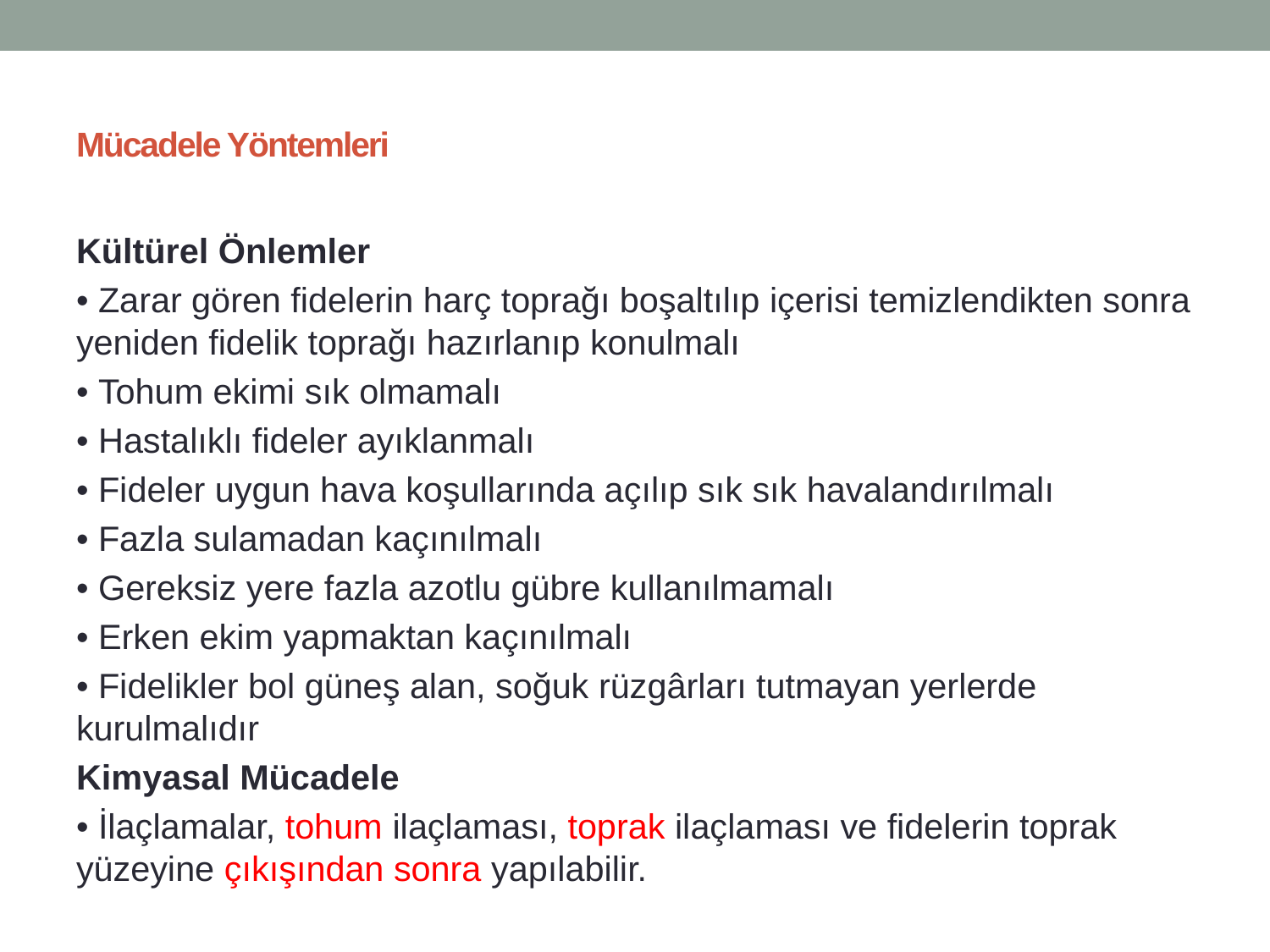

# Mücadele Yöntemleri
Kültürel Önlemler
• Zarar gören fidelerin harç toprağı boşaltılıp içerisi temizlendikten sonra yeniden fidelik toprağı hazırlanıp konulmalı
• Tohum ekimi sık olmamalı
• Hastalıklı fideler ayıklanmalı
• Fideler uygun hava koşullarında açılıp sık sık havalandırılmalı
• Fazla sulamadan kaçınılmalı
• Gereksiz yere fazla azotlu gübre kullanılmamalı
• Erken ekim yapmaktan kaçınılmalı
• Fidelikler bol güneş alan, soğuk rüzgârları tutmayan yerlerde kurulmalıdır
Kimyasal Mücadele
• İlaçlamalar, tohum ilaçlaması, toprak ilaçlaması ve fidelerin toprak yüzeyine çıkışından sonra yapılabilir.